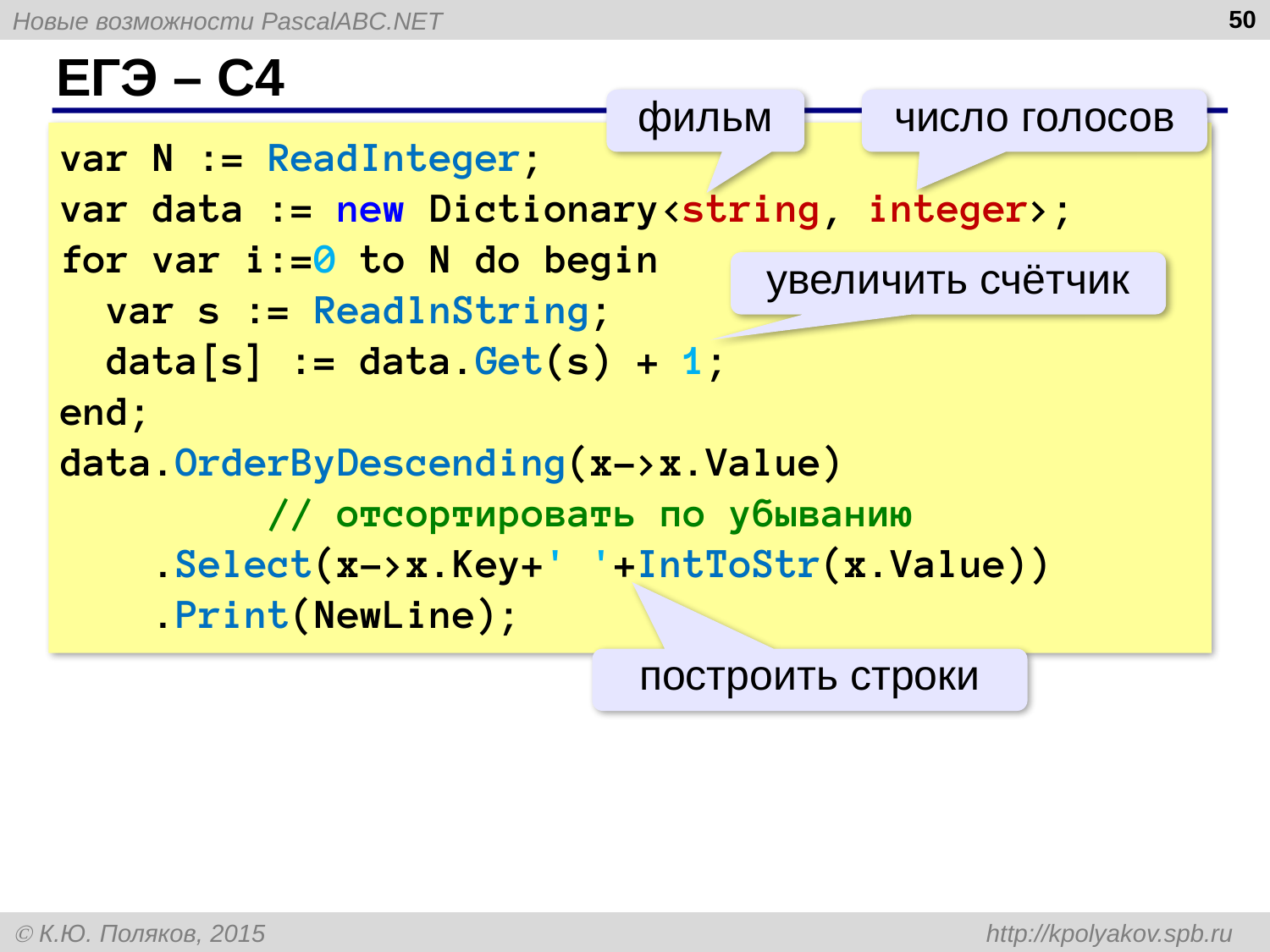

50
# ЕГЭ – С4
фильм
число голосов
var N := ReadInteger;
var data := new Dictionary<string, integer>;
for var i:=0 to N do begin
  var s := ReadlnString;
  data[s] := data.Get(s) + 1;
end;
data.OrderByDescending(x->x.Value)
         // отсортировать по убыванию
    .Select(x->x.Key+' '+IntToStr(x.Value))
    .Print(NewLine);
увеличить счётчик
построить строки